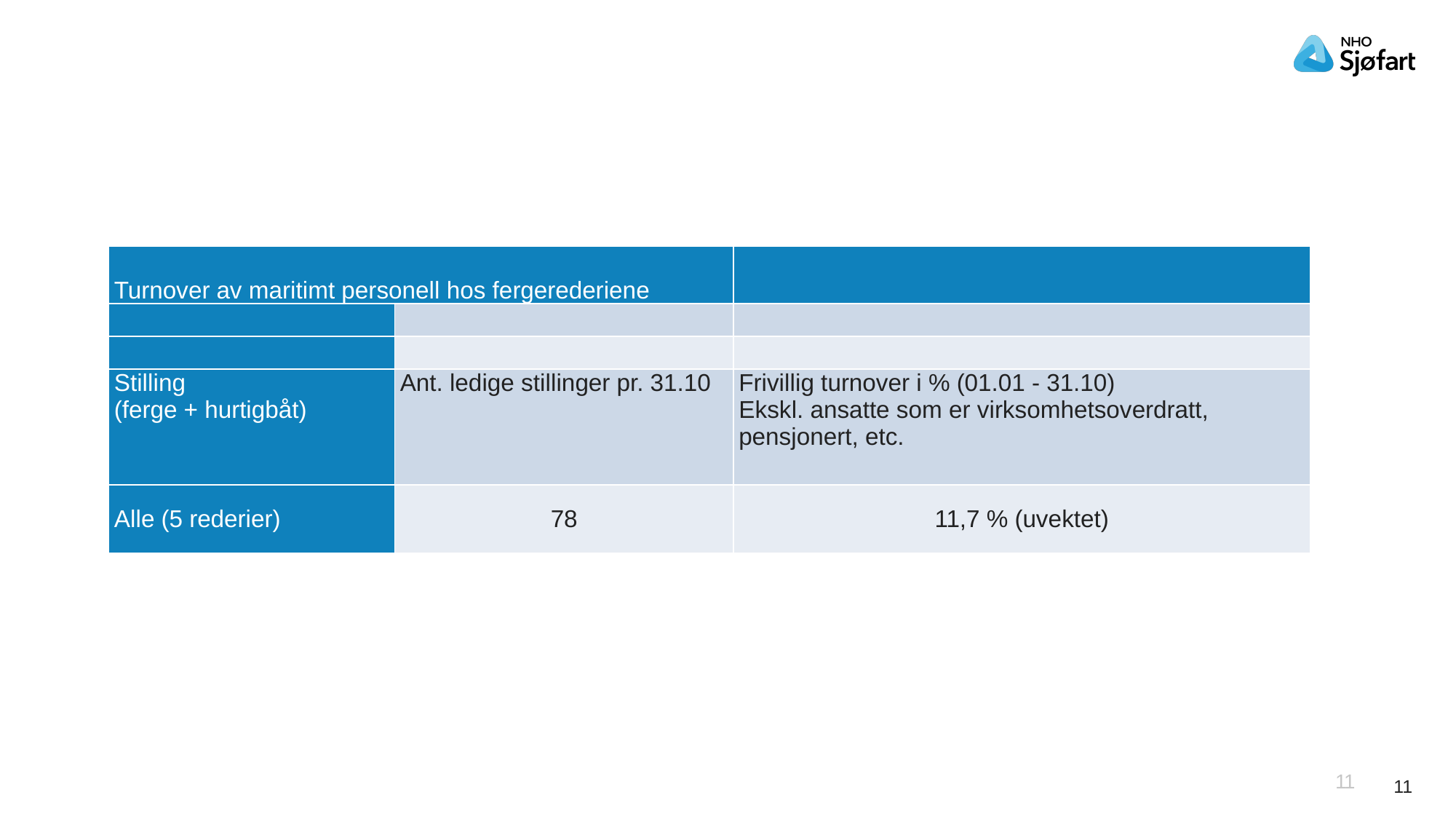

11/26/2024
| Turnover av maritimt personell hos fergerederiene |  |  |
| --- | --- | --- |
|  |  |  |
|  |  |  |
| Stilling (ferge + hurtigbåt) | Ant. ledige stillinger pr. 31.10 | Frivillig turnover i % (01.01 - 31.10) Ekskl. ansatte som er virksomhetsoverdratt, pensjonert, etc. |
| Alle (5 rederier) | 78 | 11,7 % (uvektet) |

11